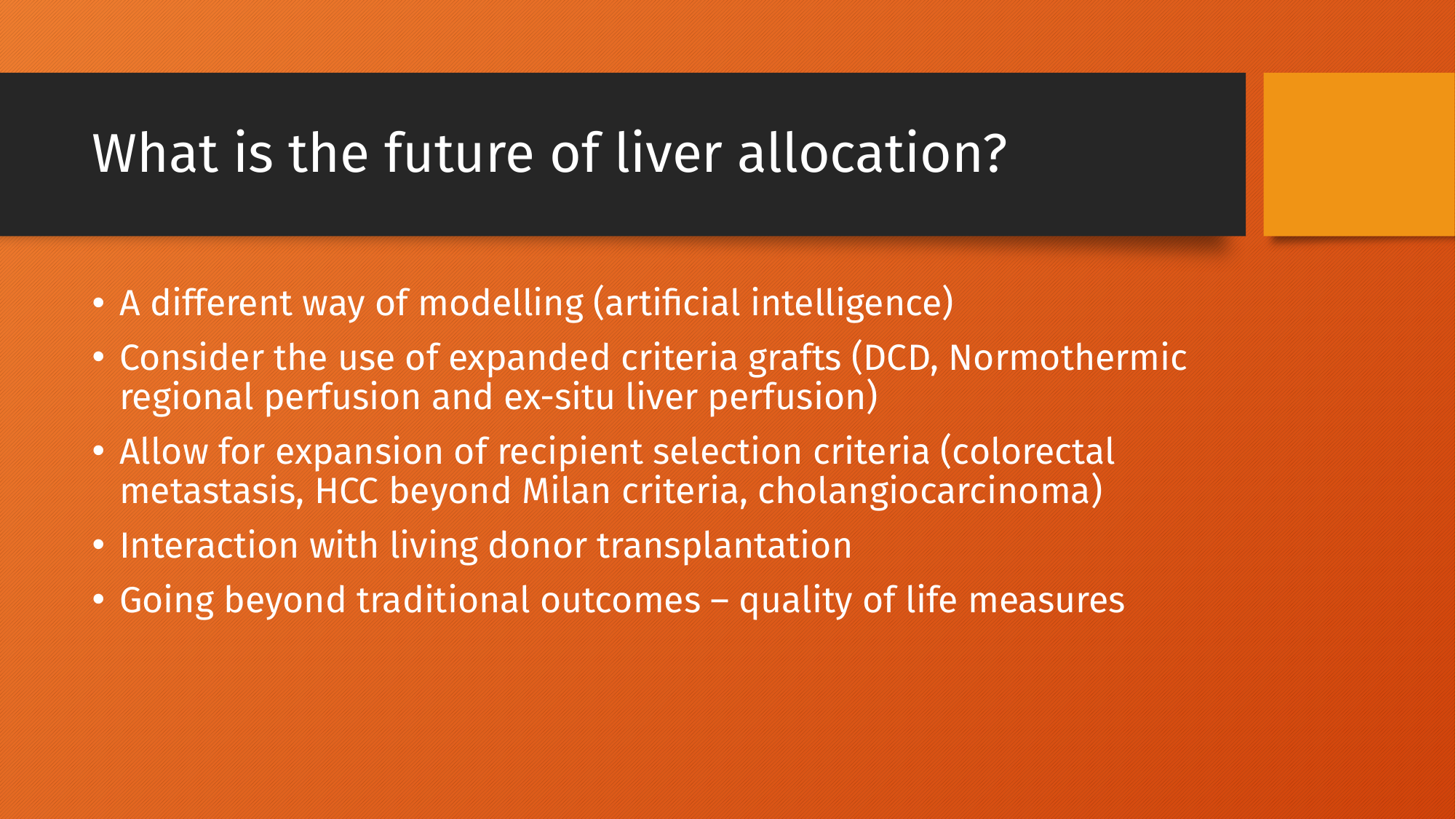

# What is the future of liver allocation?
A different way of modelling (artificial intelligence)
Consider the use of expanded criteria grafts (DCD, Normothermic regional perfusion and ex-situ liver perfusion)
Allow for expansion of recipient selection criteria (colorectal metastasis, HCC beyond Milan criteria, cholangiocarcinoma)
Interaction with living donor transplantation
Going beyond traditional outcomes – quality of life measures